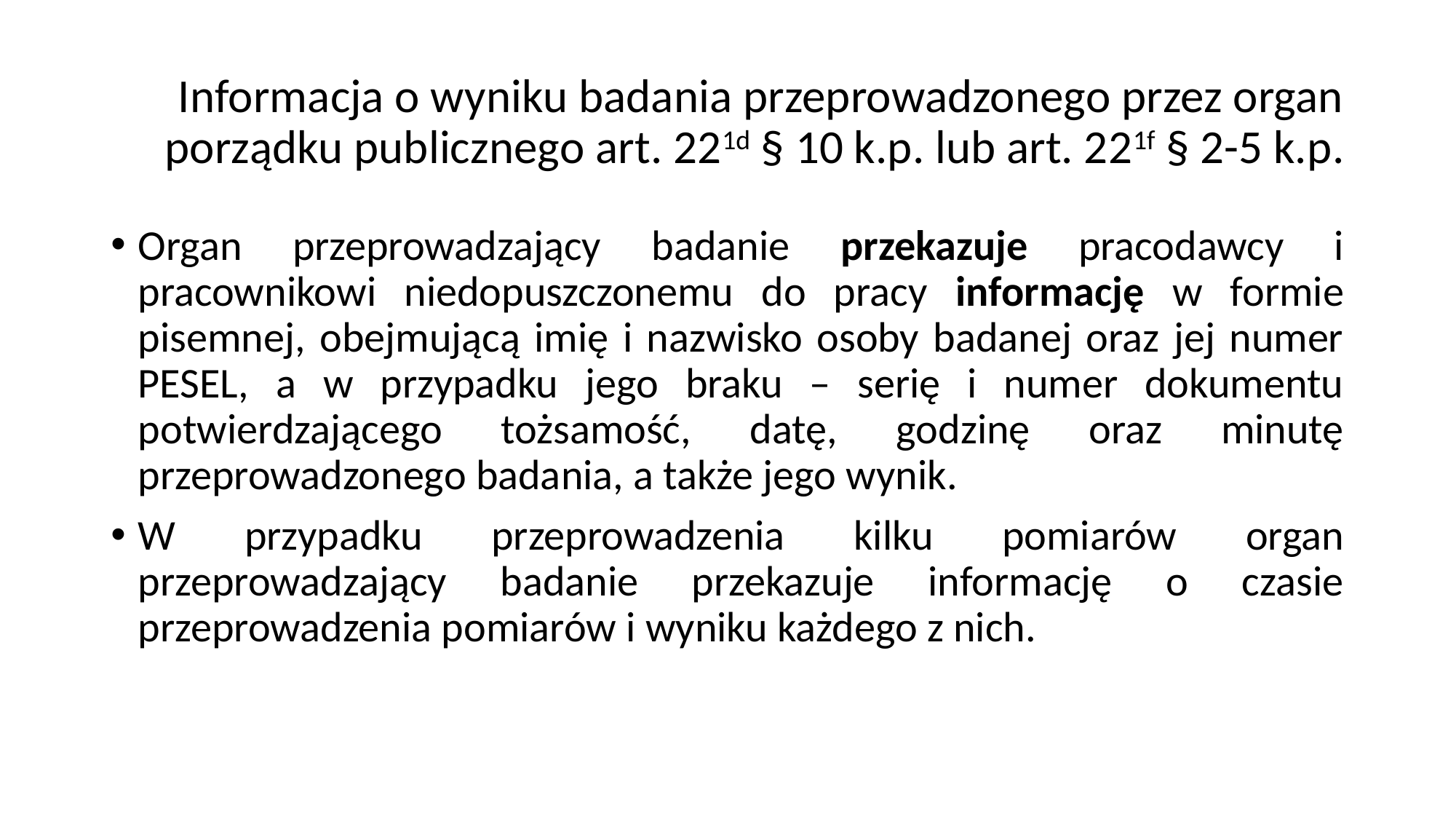

# Informacja o wyniku badania przeprowadzonego przez organ porządku publicznego art. 221d § 10 k.p. lub art. 221f § 2-5 k.p.
Organ przeprowadzający badanie przekazuje pracodawcy i pracownikowi niedopuszczonemu do pracy informację w formie pisemnej, obejmującą imię i nazwisko osoby badanej oraz jej numer PESEL, a w przypadku jego braku – serię i numer dokumentu potwierdzającego tożsamość, datę, godzinę oraz minutę przeprowadzonego badania, a także jego wynik.
W przypadku przeprowadzenia kilku pomiarów organ przeprowadzający badanie przekazuje informację o czasie przeprowadzenia pomiarów i wyniku każdego z nich.